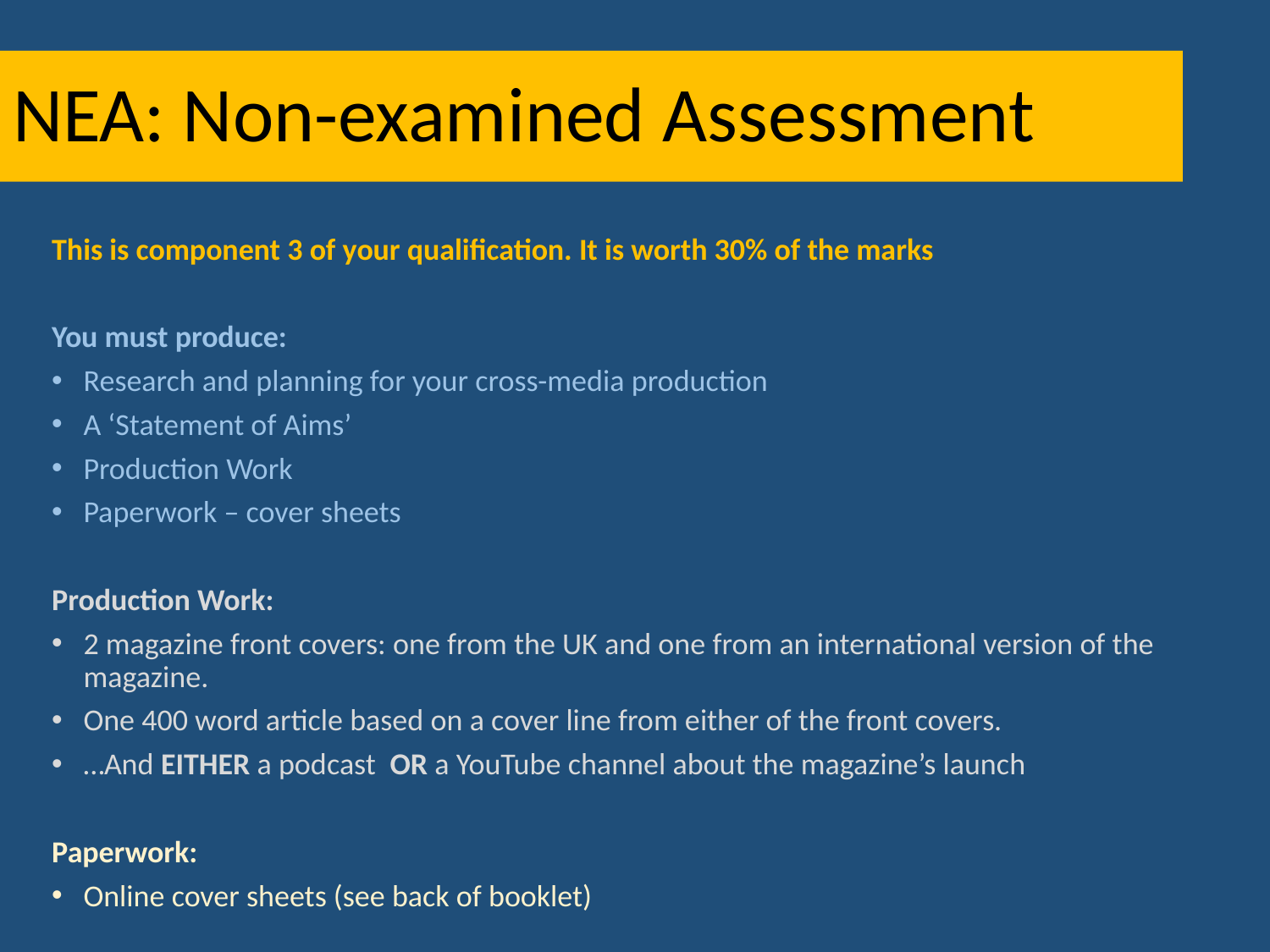

# NEA: Non-examined Assessment
This is component 3 of your qualification. It is worth 30% of the marks

You must produce:
Research and planning for your cross-media production
A ‘Statement of Aims’
Production Work
Paperwork – cover sheets

Production Work:
2 magazine front covers: one from the UK and one from an international version of the magazine.
One 400 word article based on a cover line from either of the front covers.
…And EITHER a podcast  OR a YouTube channel about the magazine’s launch

Paperwork:
Online cover sheets (see back of booklet)